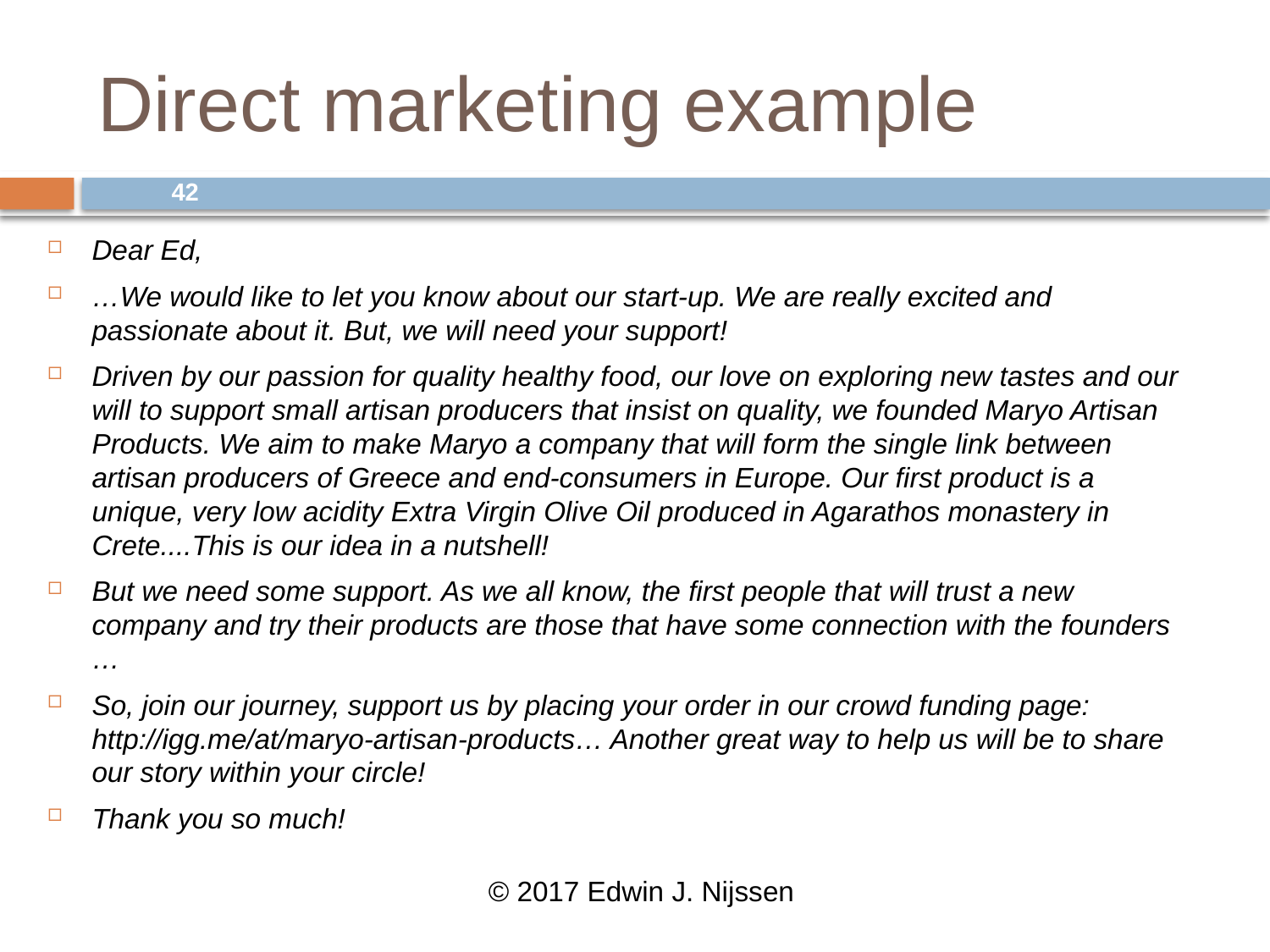

# Direct marketing example
42
Dear Ed,
…We would like to let you know about our start-up. We are really excited and passionate about it. But, we will need your support!
Driven by our passion for quality healthy food, our love on exploring new tastes and our will to support small artisan producers that insist on quality, we founded Maryo Artisan Products. We aim to make Maryo a company that will form the single link between artisan producers of Greece and end-consumers in Europe. Our first product is a unique, very low acidity Extra Virgin Olive Oil produced in Agarathos monastery in Crete....This is our idea in a nutshell!
But we need some support. As we all know, the first people that will trust a new company and try their products are those that have some connection with the founders …
So, join our journey, support us by placing your order in our crowd funding page: http://igg.me/at/maryo-artisan-products… Another great way to help us will be to share our story within your circle!
Thank you so much!